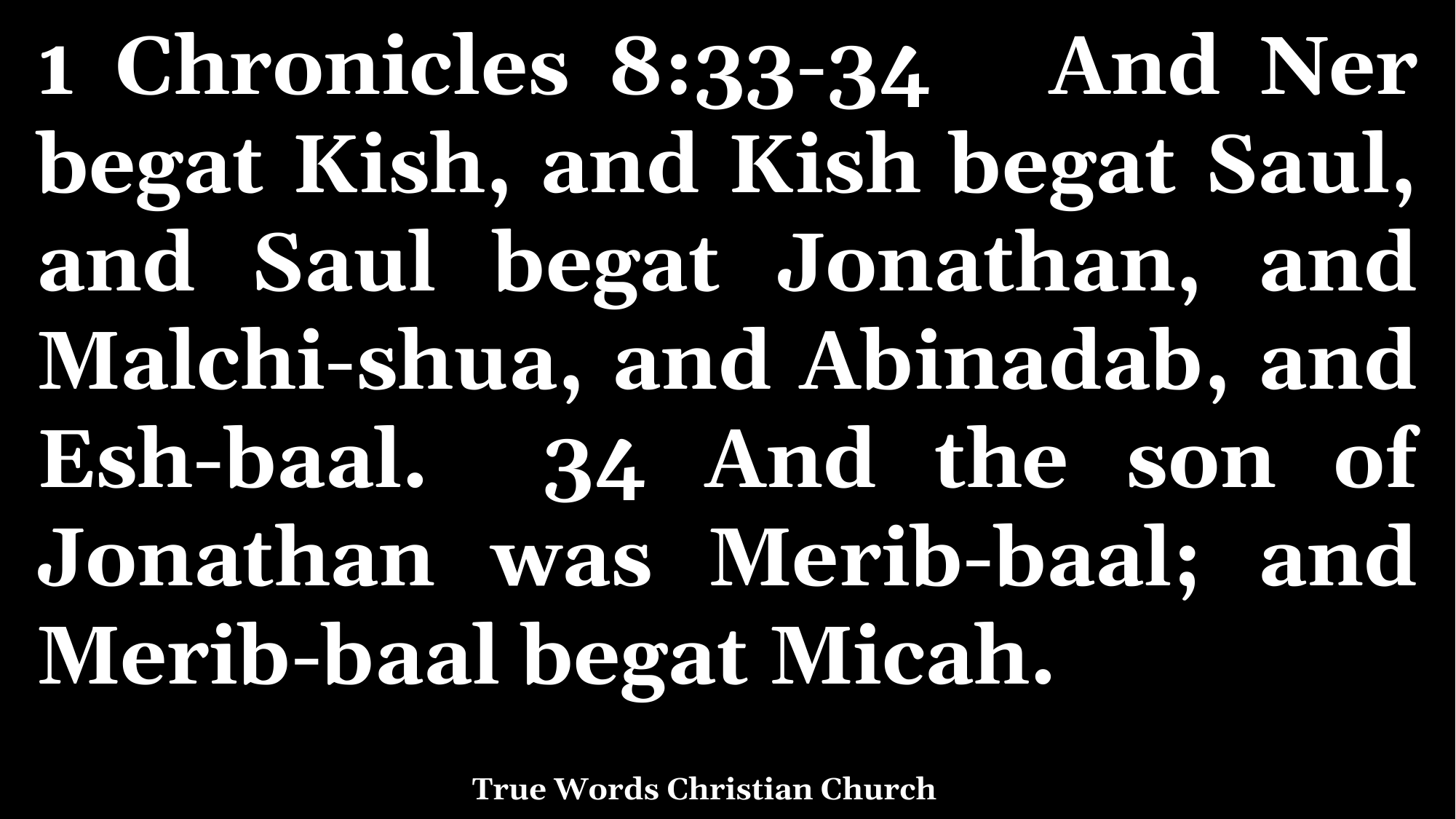

1 Chronicles 8:33-34   And Ner begat Kish, and Kish begat Saul, and Saul begat Jonathan, and Malchi-shua, and Abinadab, and Esh-baal.  34 And the son of Jonathan was Merib-baal; and Merib-baal begat Micah.
True Words Christian Church